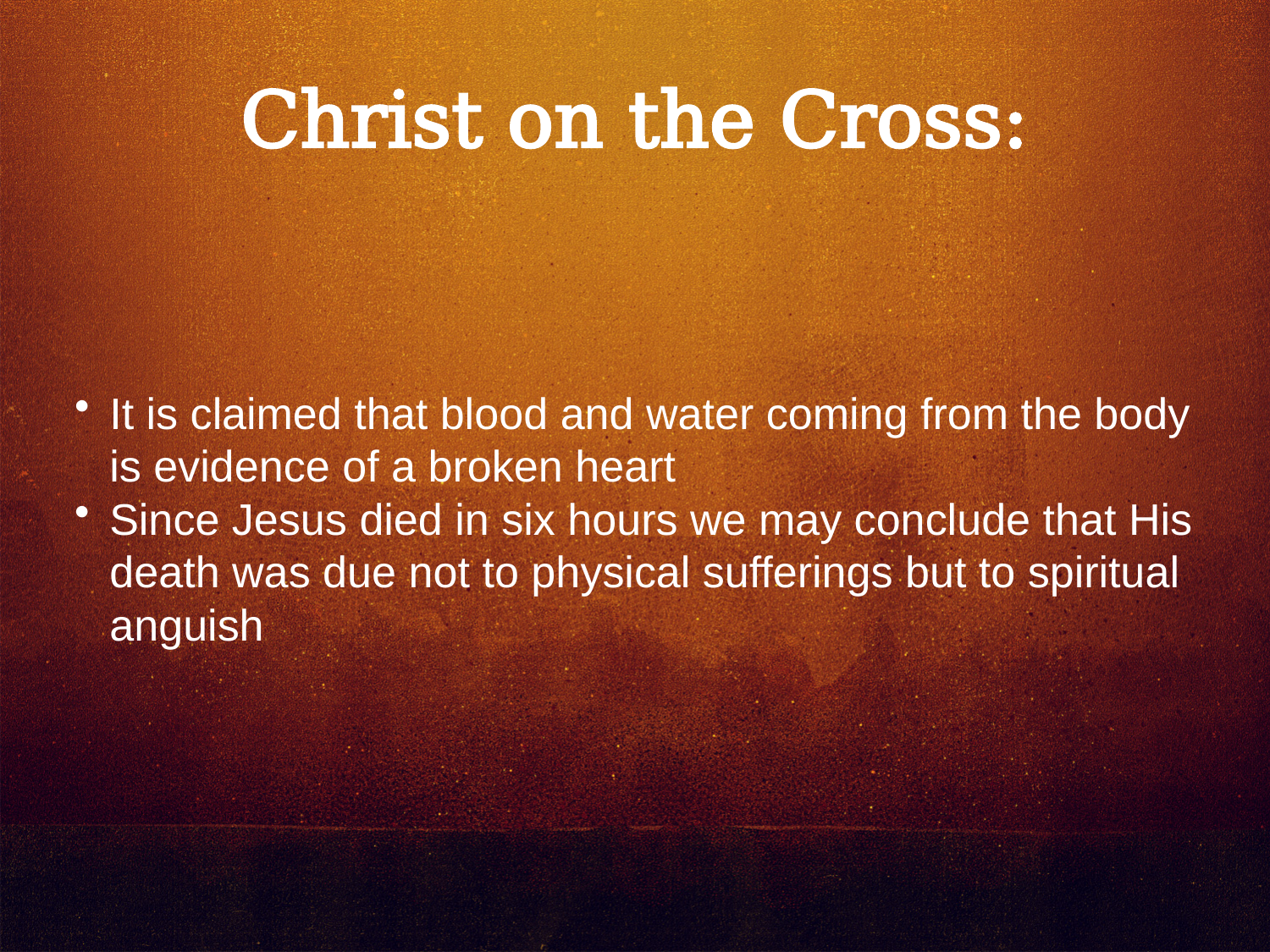

Christ on the Cross:
It is claimed that blood and water coming from the body is evidence of a broken heart
Since Jesus died in six hours we may conclude that His death was due not to physical sufferings but to spiritual anguish